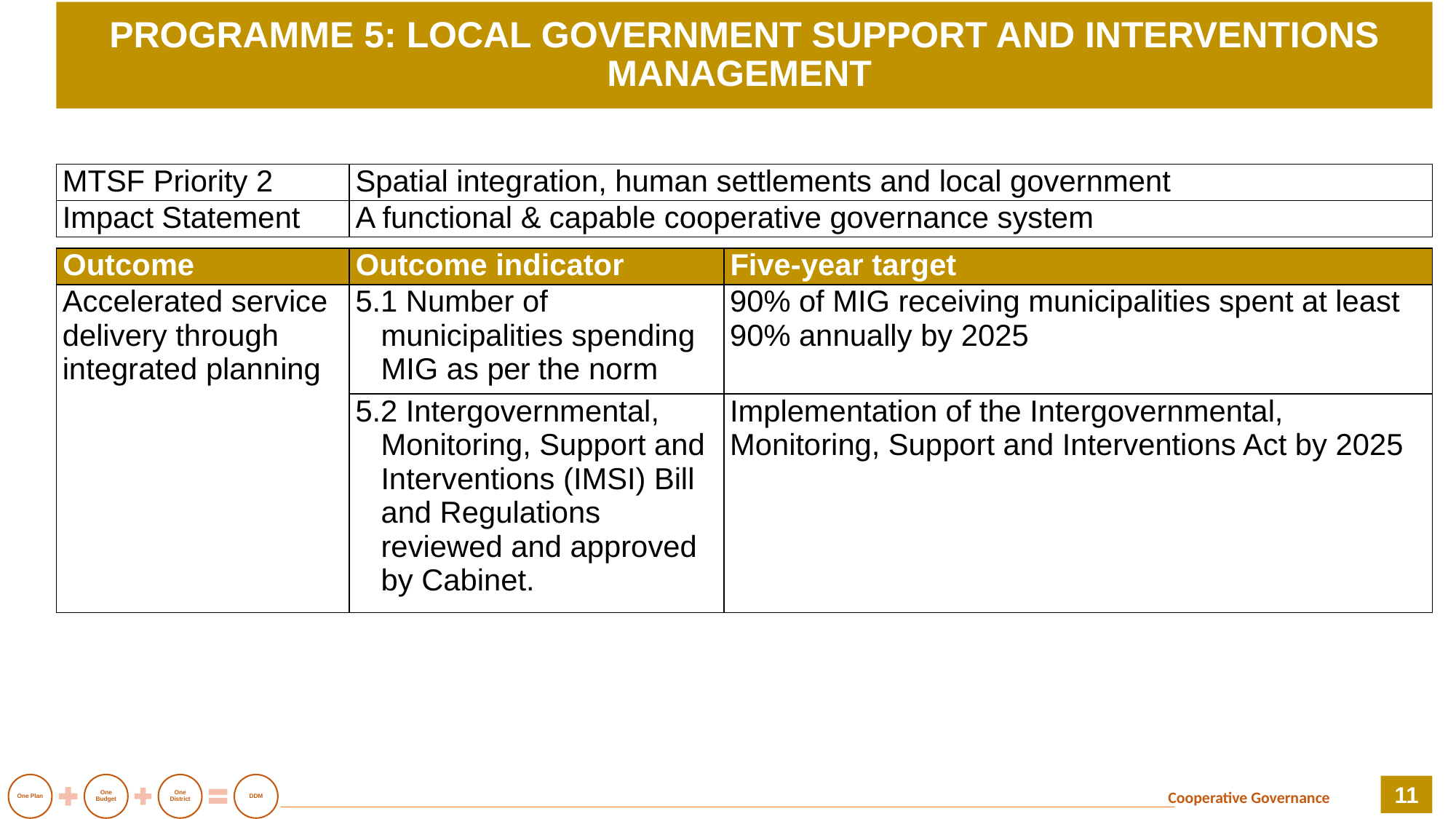

# PROGRAMME 5: LOCAL GOVERNMENT SUPPORT AND INTERVENTIONS MANAGEMENT
| MTSF Priority 2 | Spatial integration, human settlements and local government |
| --- | --- |
| Impact Statement | A functional & capable cooperative governance system |
| Outcome | Outcome indicator | Five-year target |
| --- | --- | --- |
| Accelerated service delivery through integrated planning | 5.1 Number of municipalities spending MIG as per the norm | 90% of MIG receiving municipalities spent at least 90% annually by 2025 |
|  | 5.2 Intergovernmental, Monitoring, Support and Interventions (IMSI) Bill and Regulations reviewed and approved by Cabinet. | Implementation of the Intergovernmental, Monitoring, Support and Interventions Act by 2025 |
One Plan

One Budget

One District

DDM
11
Cooperative Governance